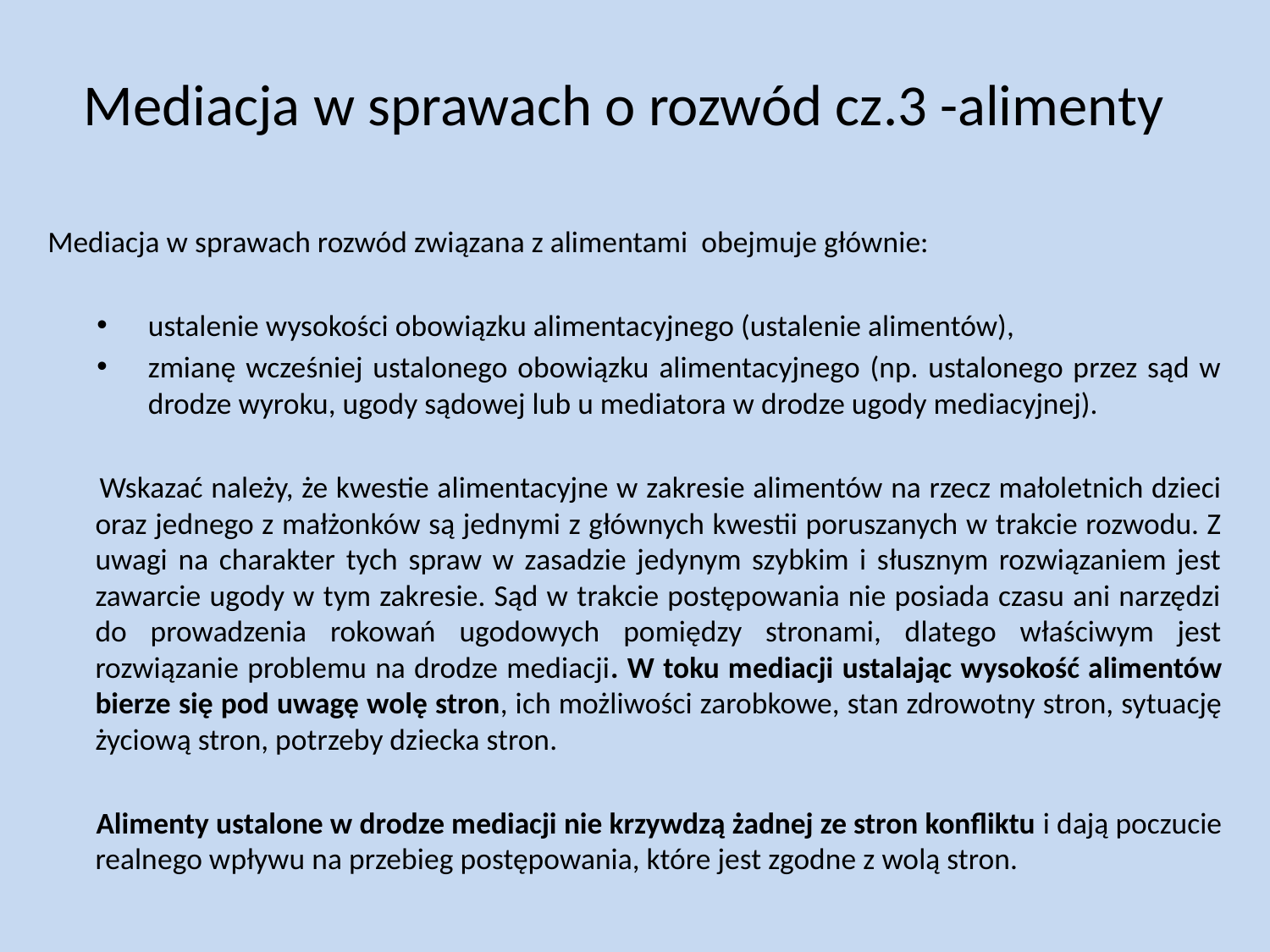

# Mediacja w sprawach o rozwód cz.3 -alimenty

Mediacja w sprawach rozwód związana z alimentami  obejmuje głównie:

ustalenie wysokości obowiązku alimentacyjnego (ustalenie alimentów),
zmianę wcześniej ustalonego obowiązku alimentacyjnego (np. ustalonego przez sąd w drodze wyroku, ugody sądowej lub u mediatora w drodze ugody mediacyjnej).

   	Wskazać należy, że kwestie alimentacyjne w zakresie alimentów na rzecz małoletnich dzieci oraz jednego z małżonków są jednymi z głównych kwestii poruszanych w trakcie rozwodu. Z uwagi na charakter tych spraw w zasadzie jedynym szybkim i słusznym rozwiązaniem jest zawarcie ugody w tym zakresie. Sąd w trakcie postępowania nie posiada czasu ani narzędzi do prowadzenia rokowań ugodowych pomiędzy stronami, dlatego właściwym jest rozwiązanie problemu na drodze mediacji. W toku mediacji ustalając wysokość alimentów bierze się pod uwagę wolę stron, ich możliwości zarobkowe, stan zdrowotny stron, sytuację życiową stron, potrzeby dziecka stron.

    	Alimenty ustalone w drodze mediacji nie krzywdzą żadnej ze stron konfliktu i dają poczucie realnego wpływu na przebieg postępowania, które jest zgodne z wolą stron.